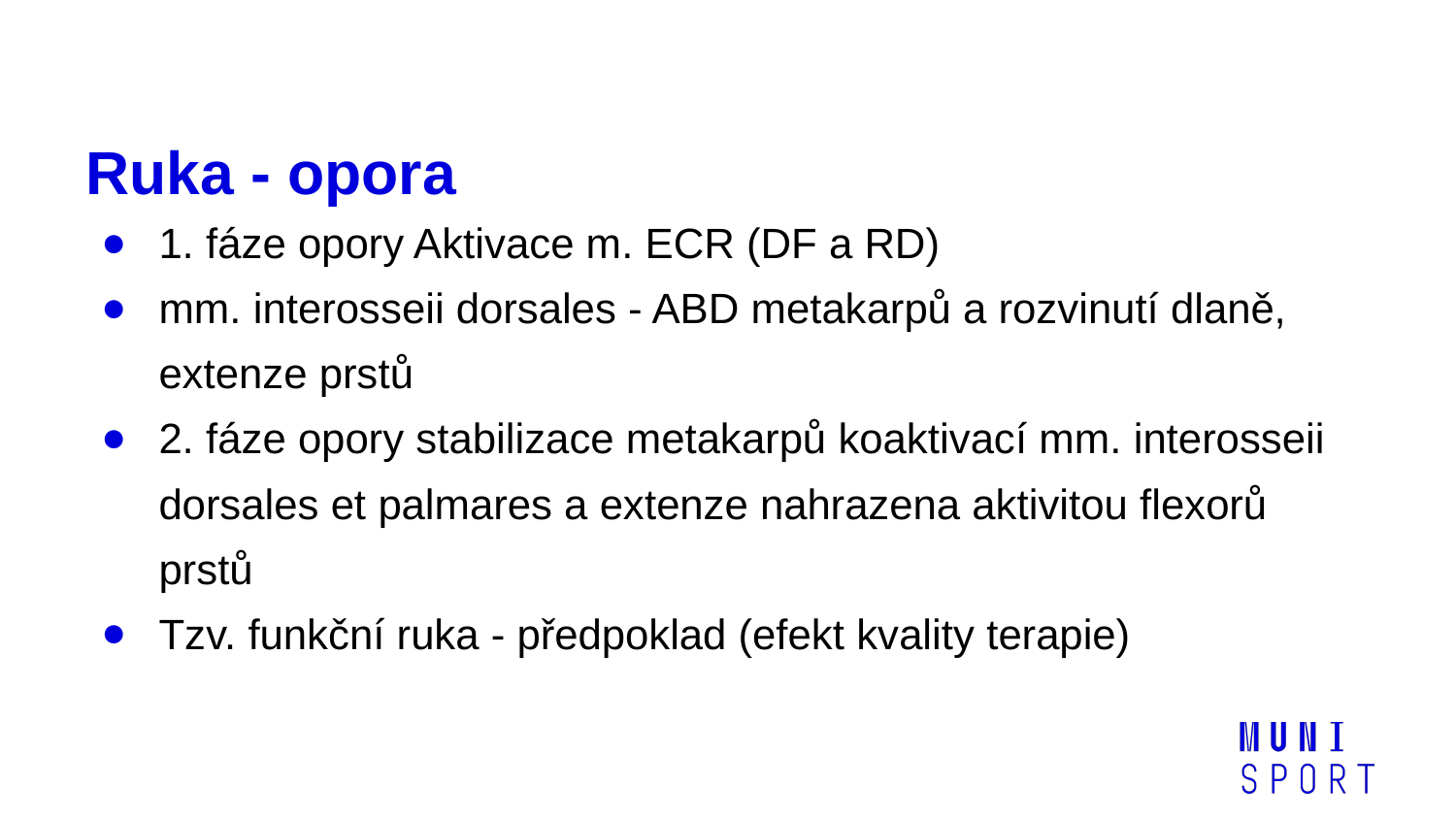

# Ruka - opora
1. fáze opory Aktivace m. ECR (DF a RD)
mm. interosseii dorsales - ABD metakarpů a rozvinutí dlaně, extenze prstů
2. fáze opory stabilizace metakarpů koaktivací mm. interosseii dorsales et palmares a extenze nahrazena aktivitou flexorů prstů
Tzv. funkční ruka - předpoklad (efekt kvality terapie)